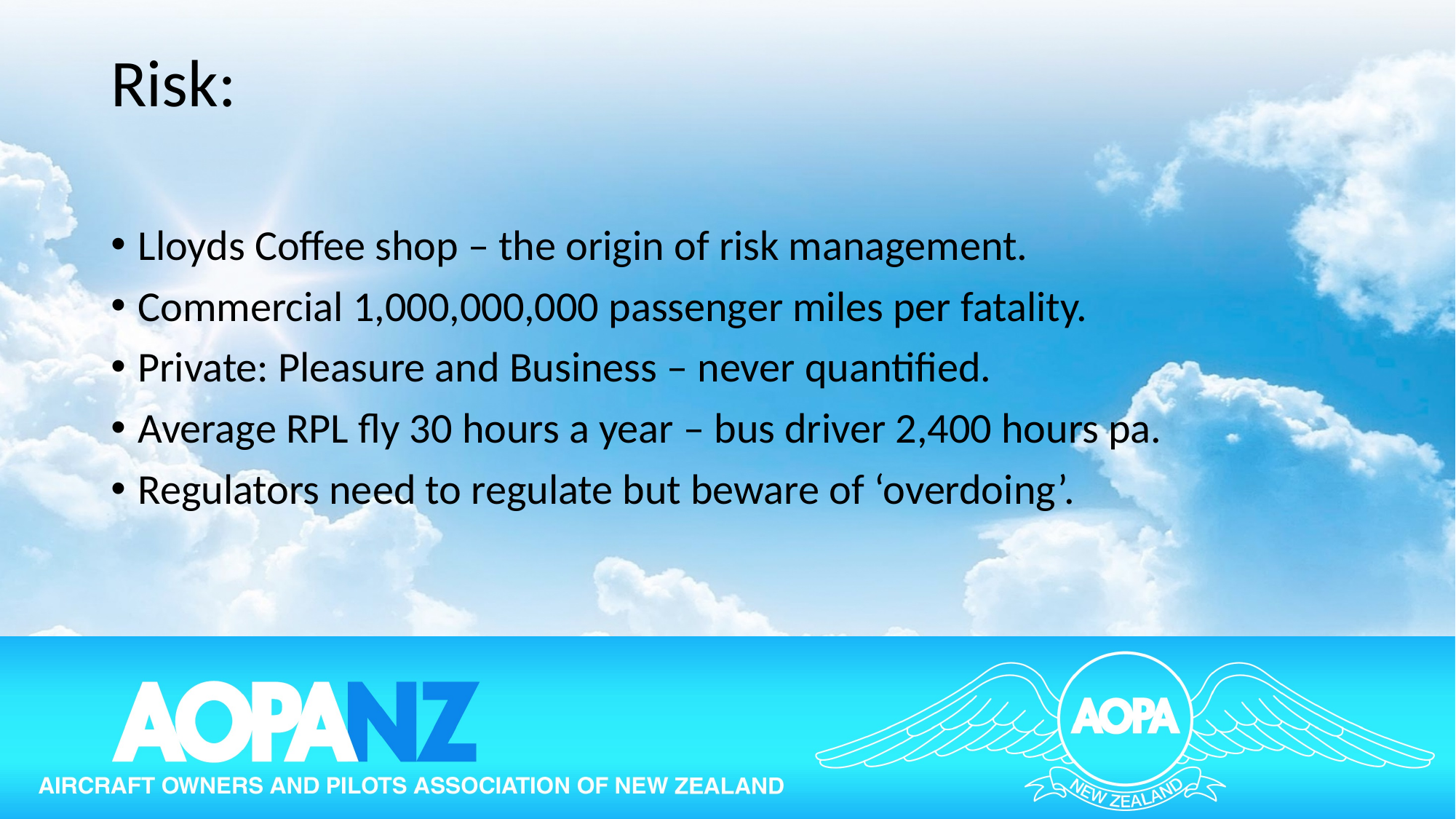

# Risk:
Lloyds Coffee shop – the origin of risk management.
Commercial 1,000,000,000 passenger miles per fatality.
Private: Pleasure and Business – never quantified.
Average RPL fly 30 hours a year – bus driver 2,400 hours pa.
Regulators need to regulate but beware of ‘overdoing’.